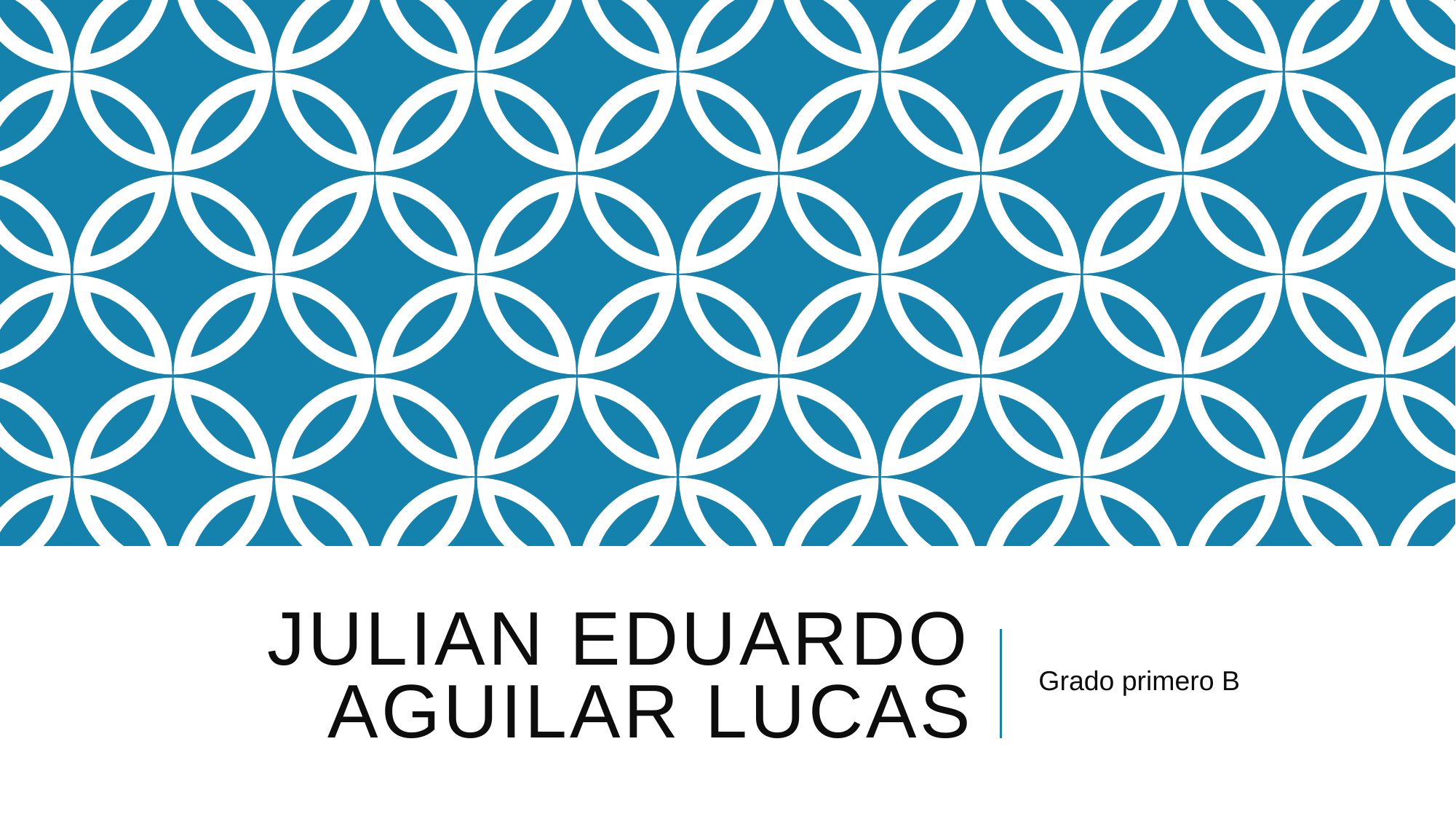

# JULIAN EDUARDO AGUILAR LUCAS
Grado primero B